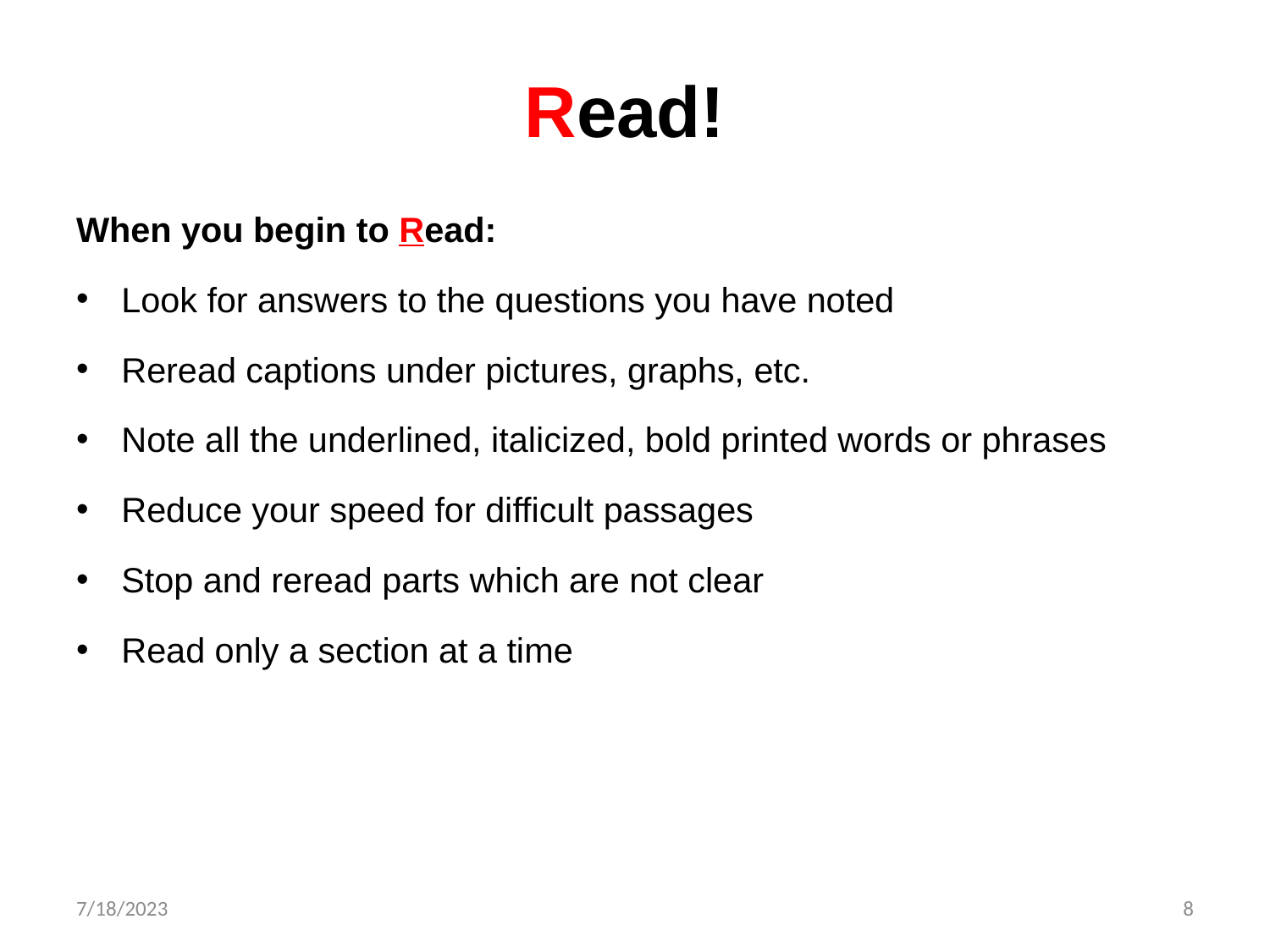

# Read!
When you begin to Read:
Look for answers to the questions you have noted
Reread captions under pictures, graphs, etc.
Note all the underlined, italicized, bold printed words or phrases
Reduce your speed for difficult passages
Stop and reread parts which are not clear
Read only a section at a time
7/18/2023
8